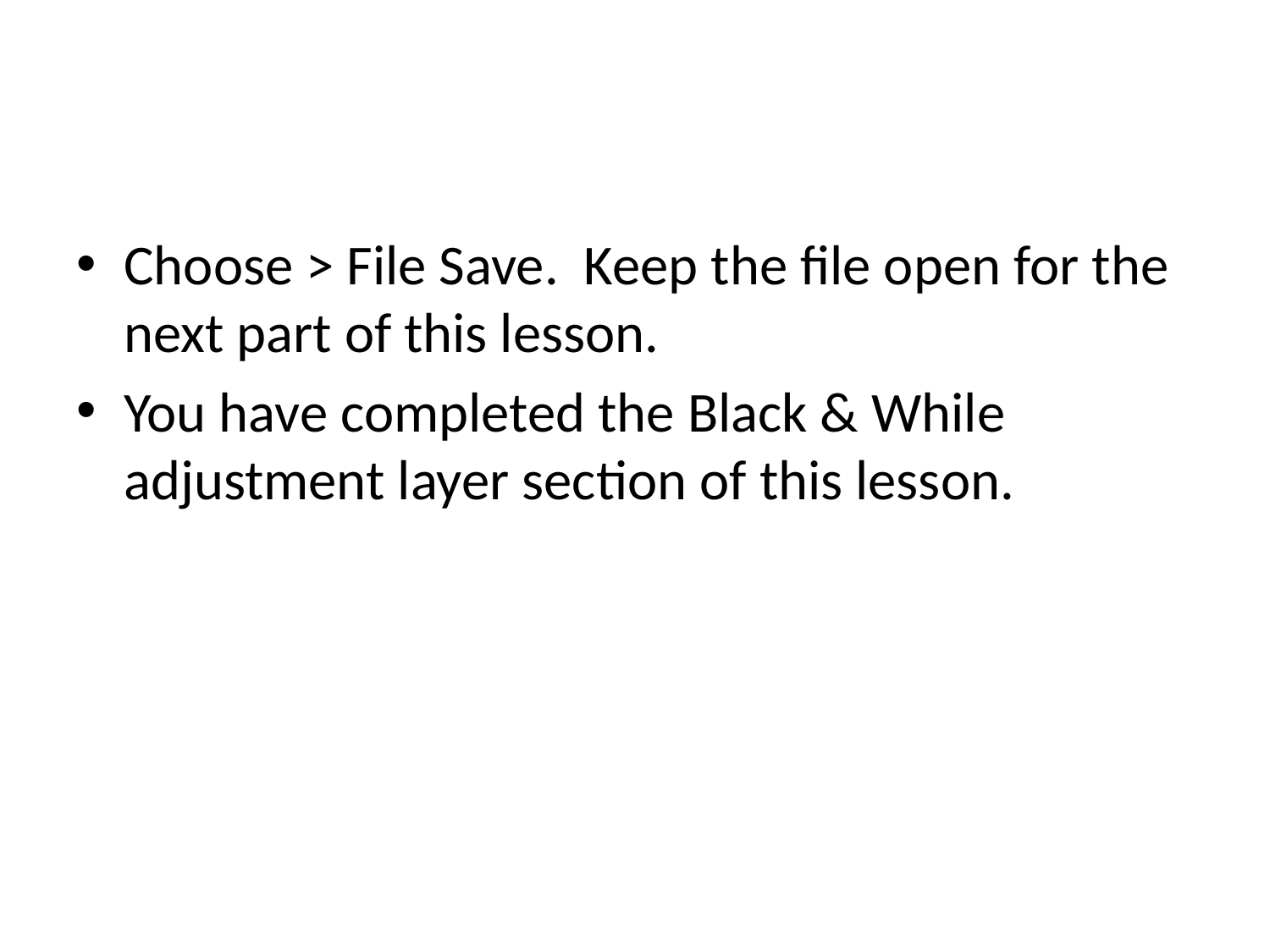

#
Choose > File Save.  Keep the file open for the next part of this lesson.
You have completed the Black & While adjustment layer section of this lesson.